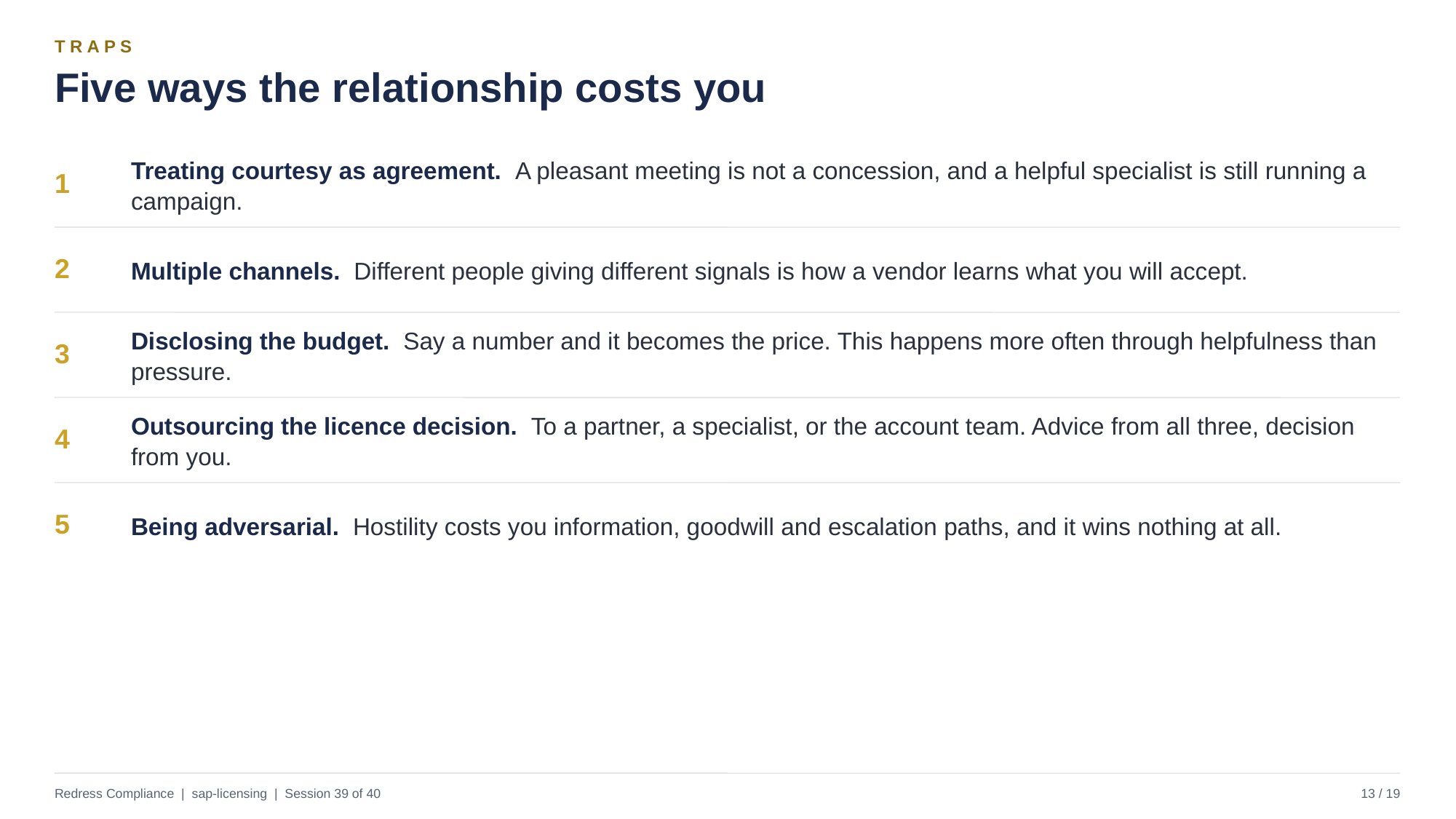

TRAPS
Five ways the relationship costs you
Treating courtesy as agreement.  A pleasant meeting is not a concession, and a helpful specialist is still running a campaign.
1

Multiple channels.  Different people giving different signals is how a vendor learns what you will accept.
2

Disclosing the budget.  Say a number and it becomes the price. This happens more often through helpfulness than pressure.
3

Outsourcing the licence decision.  To a partner, a specialist, or the account team. Advice from all three, decision from you.
4

Being adversarial.  Hostility costs you information, goodwill and escalation paths, and it wins nothing at all.
5

Redress Compliance  |  sap-licensing  |  Session 39 of 40
13 / 19